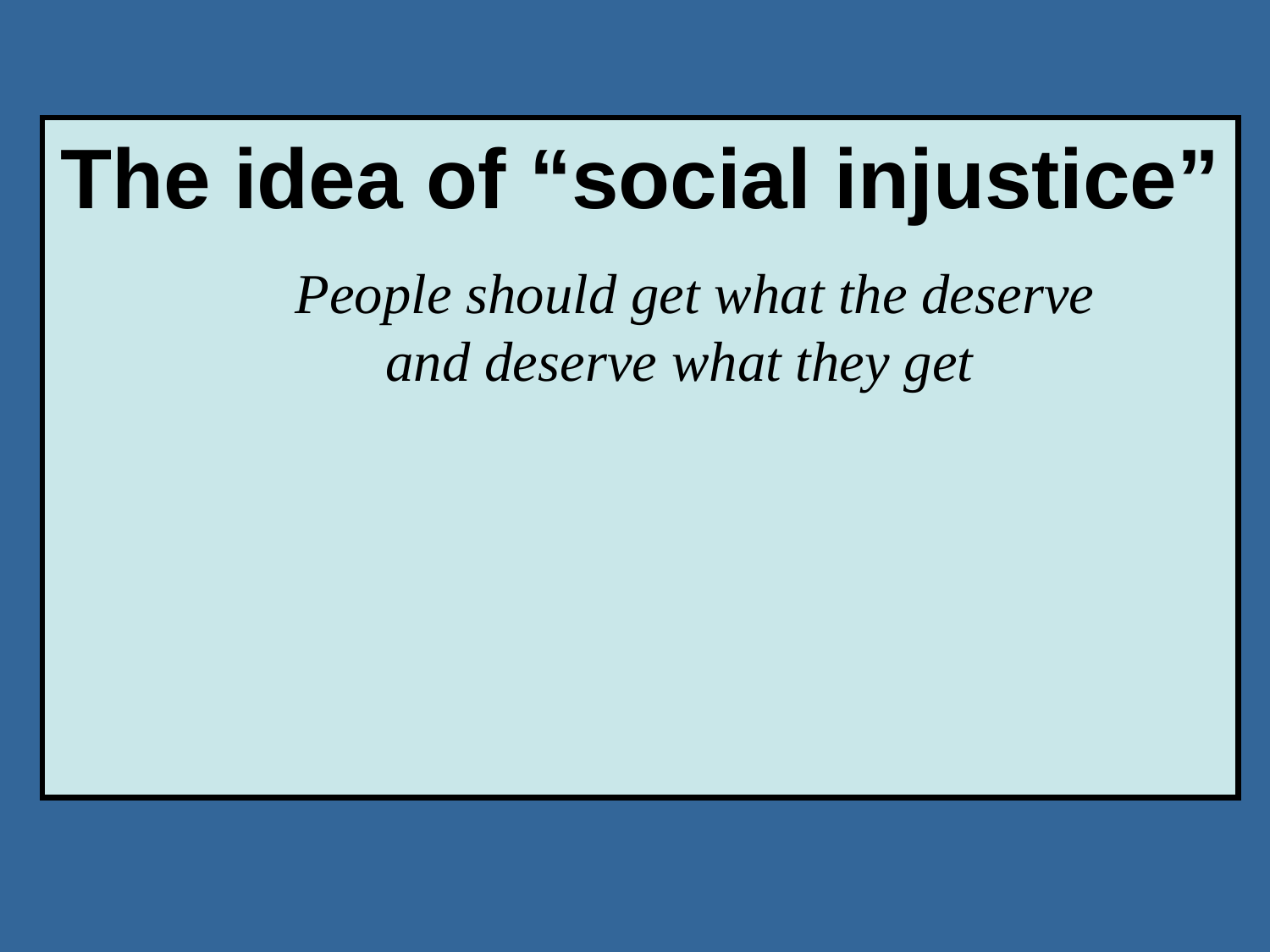

The idea of “social injustice”
  People should get what the deserve
and deserve what they get
 An inequality is unjust when:
(a) the inequality is unfair, and
(b) something could in principle be done to eliminate the unfairness.